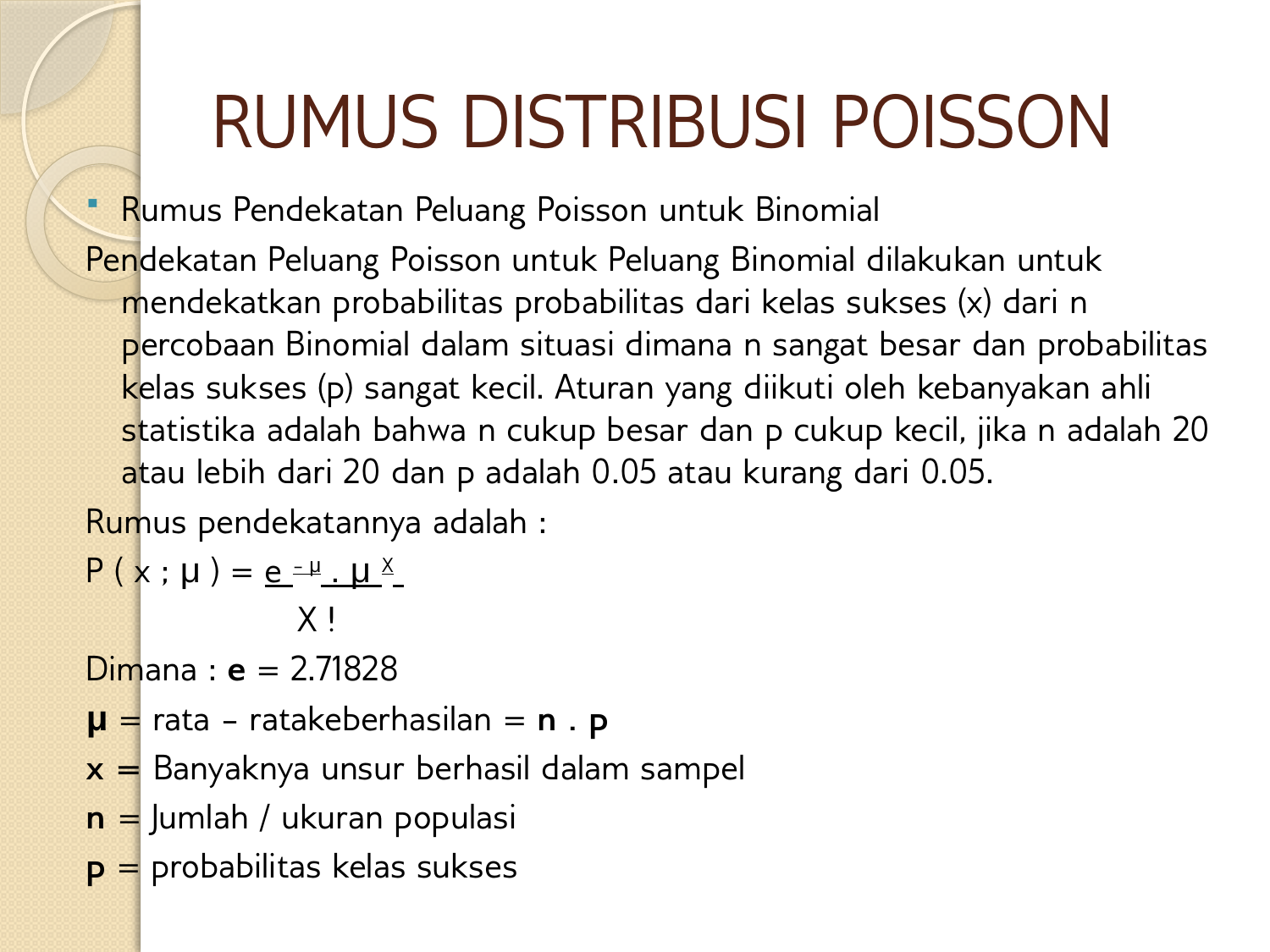

# RUMUS DISTRIBUSI POISSON
Rumus Pendekatan Peluang Poisson untuk Binomial
Pendekatan Peluang Poisson untuk Peluang Binomial dilakukan untuk mendekatkan probabilitas probabilitas dari kelas sukses (x) dari n percobaan Binomial dalam situasi dimana n sangat besar dan probabilitas kelas sukses (p) sangat kecil. Aturan yang diikuti oleh kebanyakan ahli statistika adalah bahwa n cukup besar dan p cukup kecil, jika n adalah 20 atau lebih dari 20 dan p adalah 0.05 atau kurang dari 0.05.
Rumus pendekatannya adalah :
P ( x ; μ ) = e – μ . μ X
                    X !
Dimana : e = 2.71828
μ = rata – ratakeberhasilan = n . p
x = Banyaknya unsur berhasil dalam sampel
n = Jumlah / ukuran populasi
p = probabilitas kelas sukses